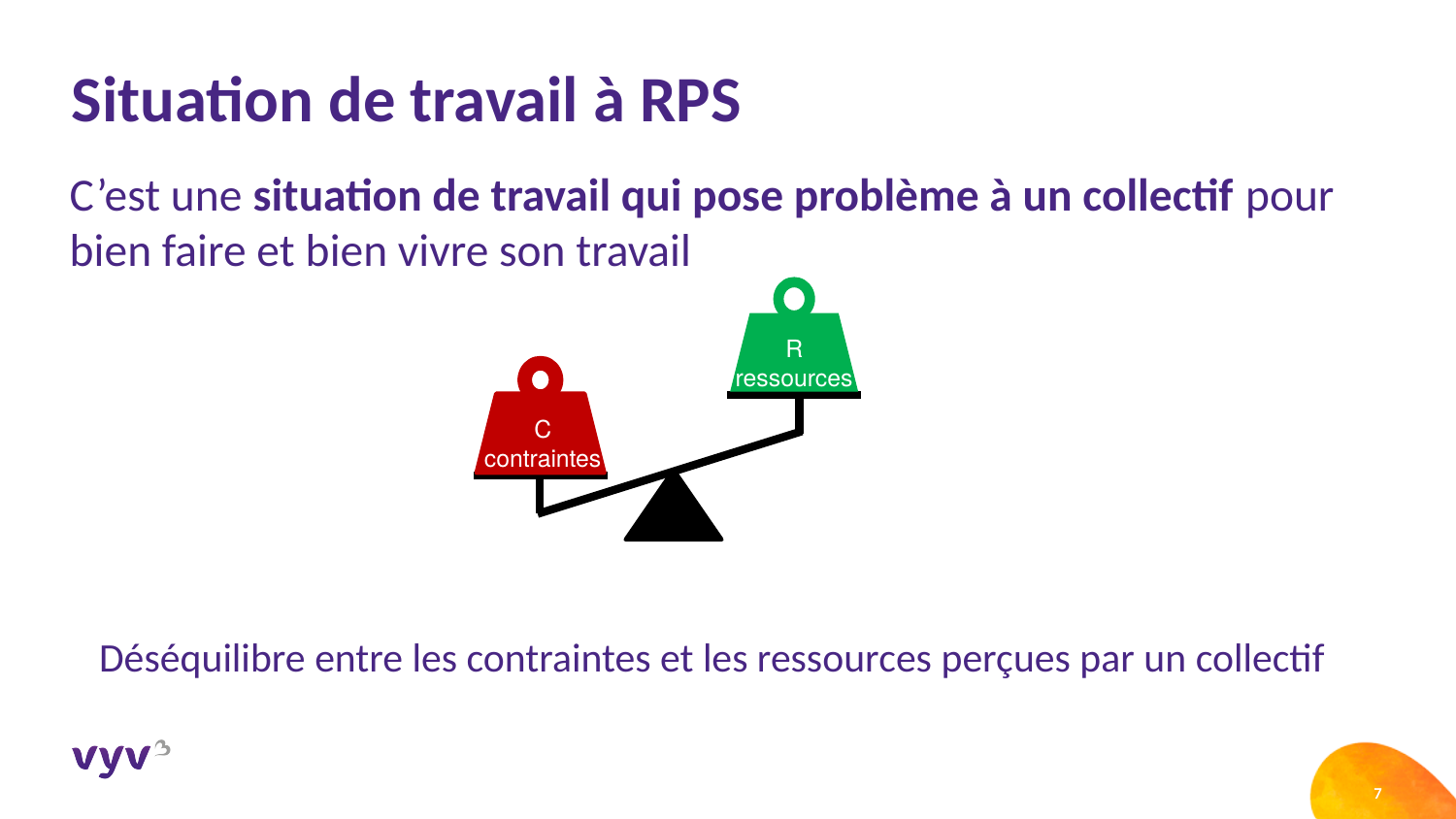

# Situation de travail à RPS
C’est une situation de travail qui pose problème à un collectif pour bien faire et bien vivre son travail

R
ressources

C
contraintes

Déséquilibre entre les contraintes et les ressources perçues par un collectif
7